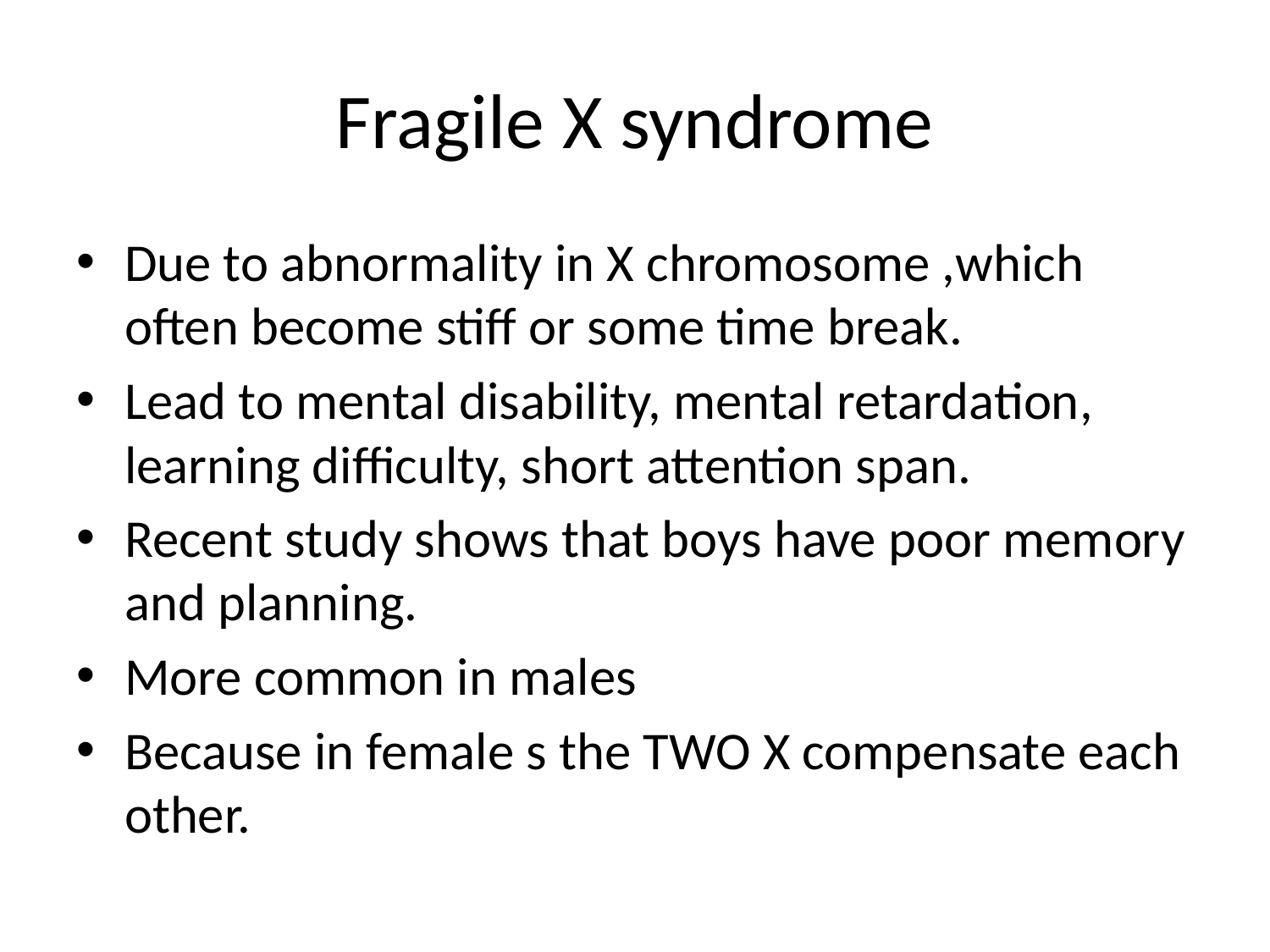

# Fragile X syndrome
Due to abnormality in X chromosome ,which often become stiff or some time break.
Lead to mental disability, mental retardation, learning difficulty, short attention span.
Recent study shows that boys have poor memory and planning.
More common in males
Because in female s the TWO X compensate each other.